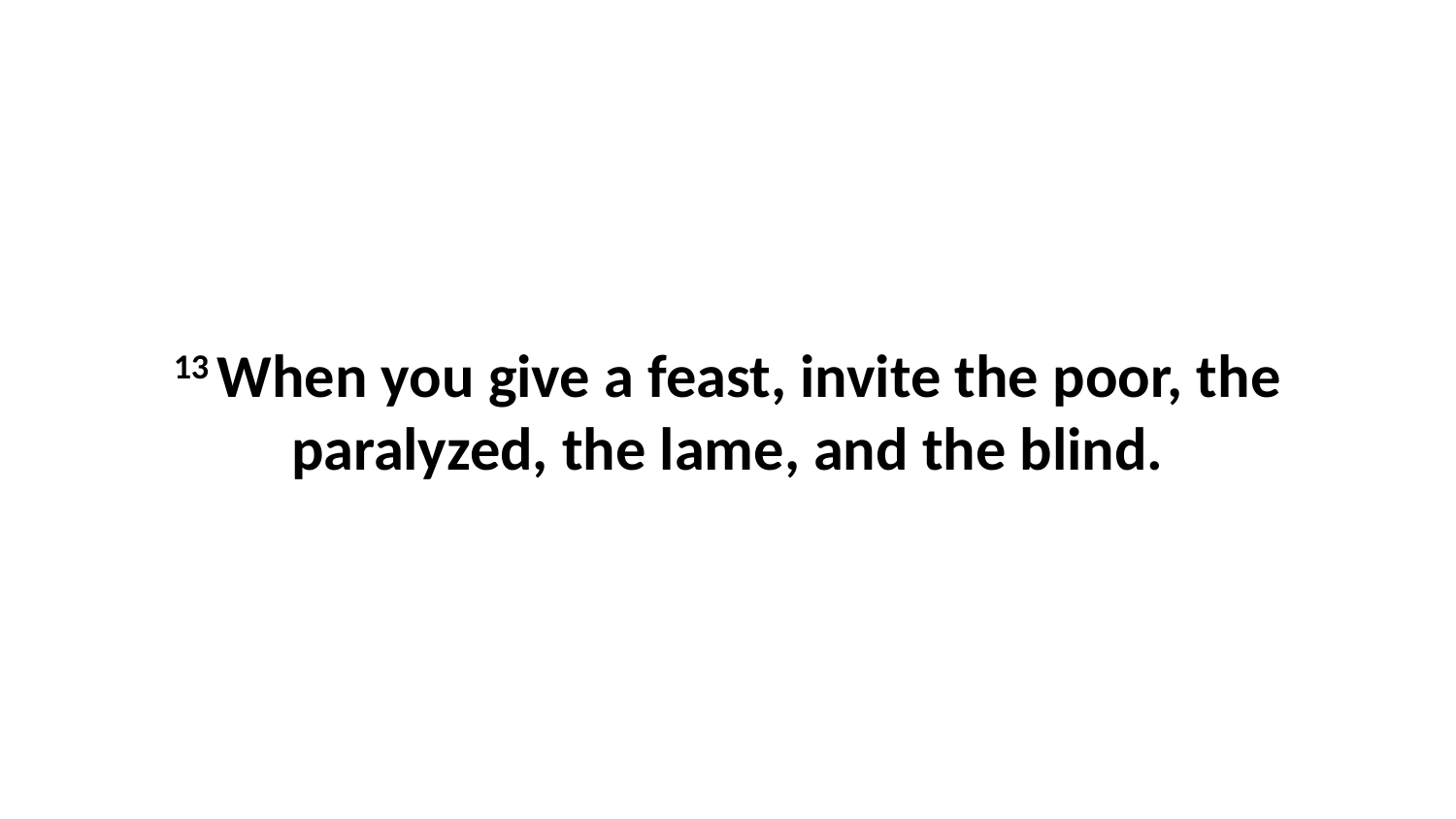

13 When you give a feast, invite the poor, the paralyzed, the lame, and the blind.